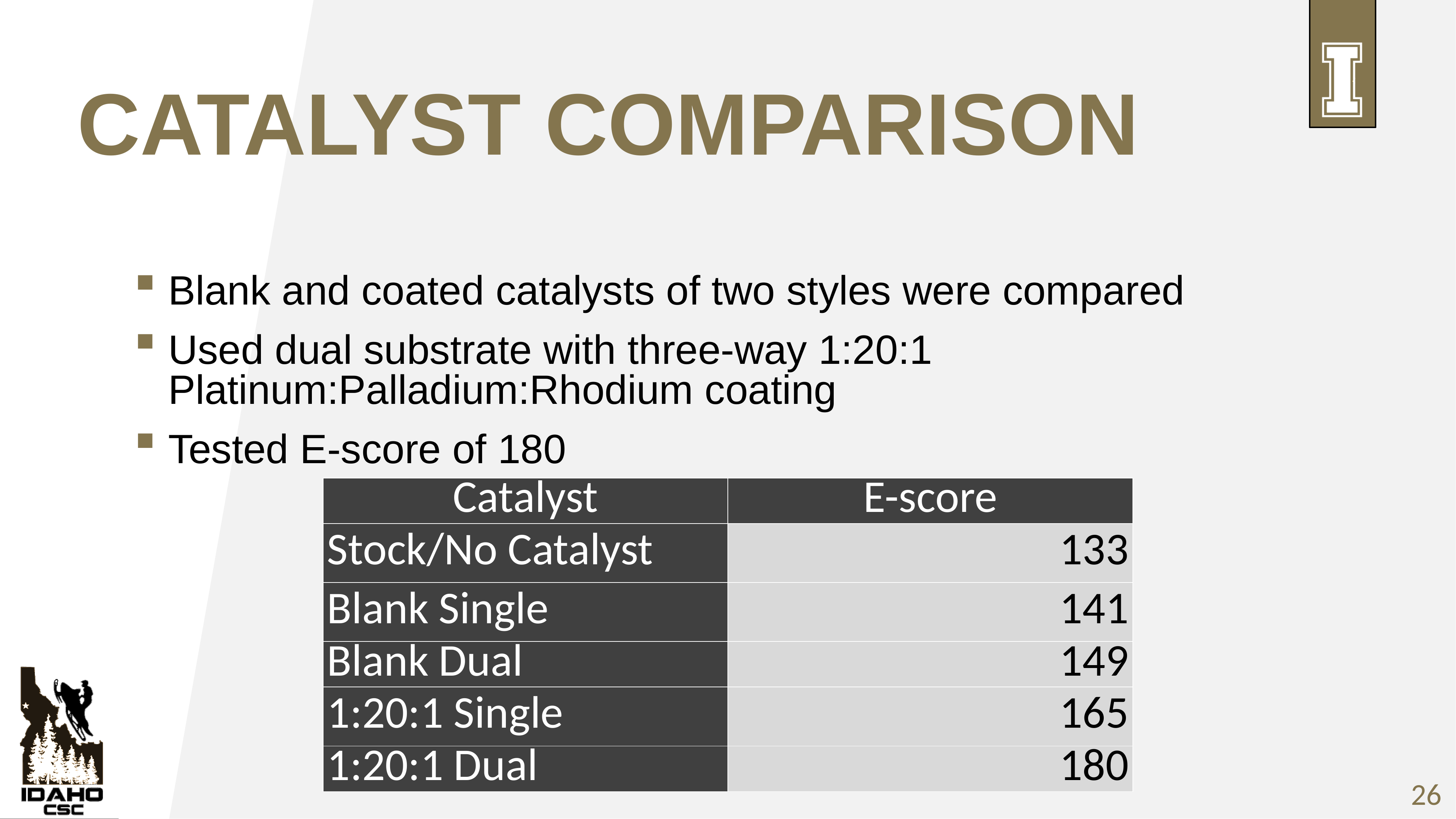

# Catalyst Comparison

Blank and coated catalysts of two styles were compared
Used dual substrate with three-way 1:20:1 Platinum:Palladium:Rhodium coating
Tested E-score of 180

| Catalyst | E-score |
| --- | --- |
| Stock/No Catalyst | 133 |
| Blank Single | 141 |
| Blank Dual | 149 |
| 1:20:1 Single | 165 |
| 1:20:1 Dual | 180 |